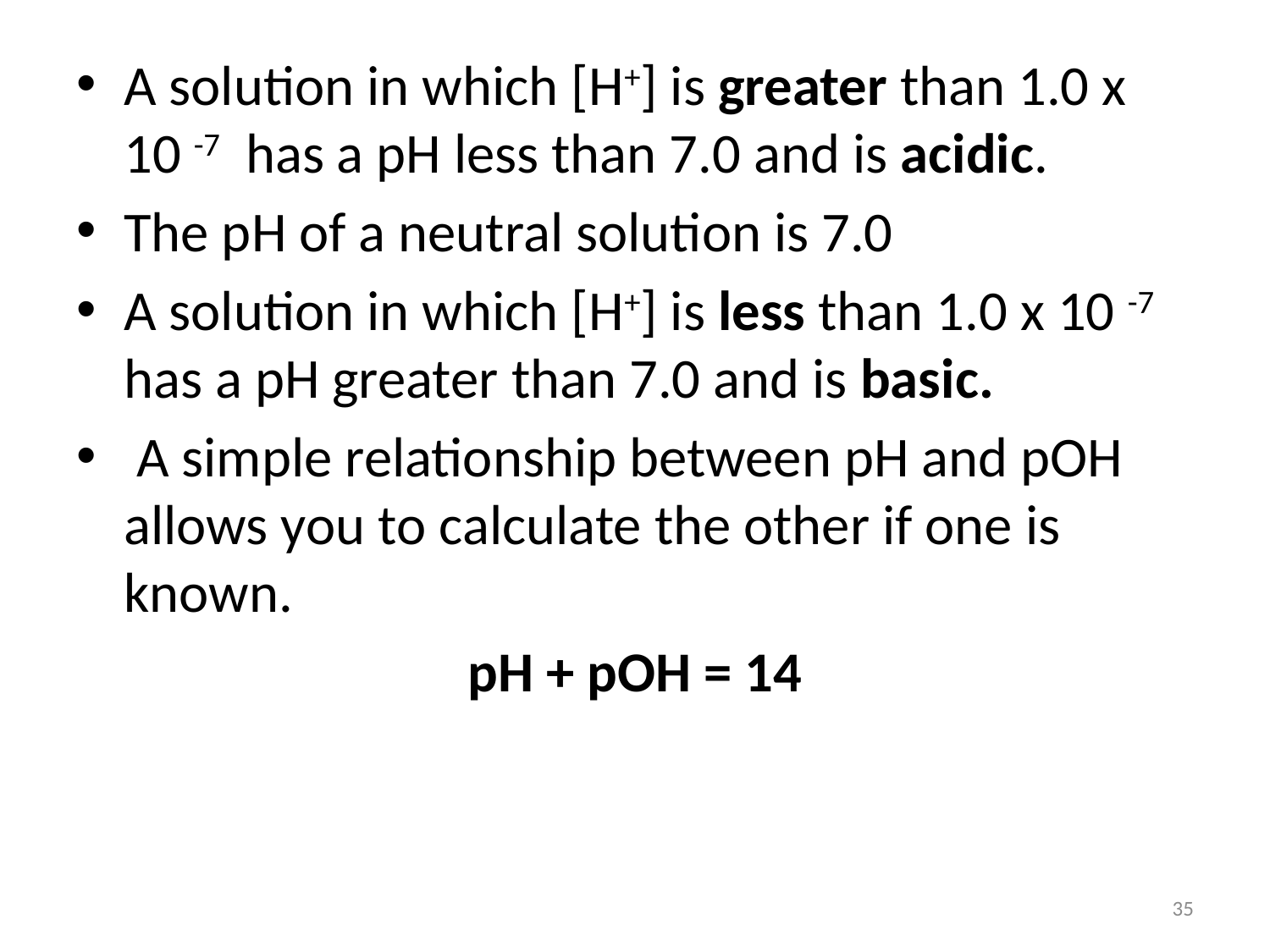

A solution in which [H+] is greater than 1.0 x 10 -7  has a pH less than 7.0 and is acidic.
The pH of a neutral solution is 7.0
A solution in which [H+] is less than 1.0 x 10 -7  has a pH greater than 7.0 and is basic.
 A simple relationship between pH and pOH allows you to calculate the other if one is known.
pH + pOH = 14

35